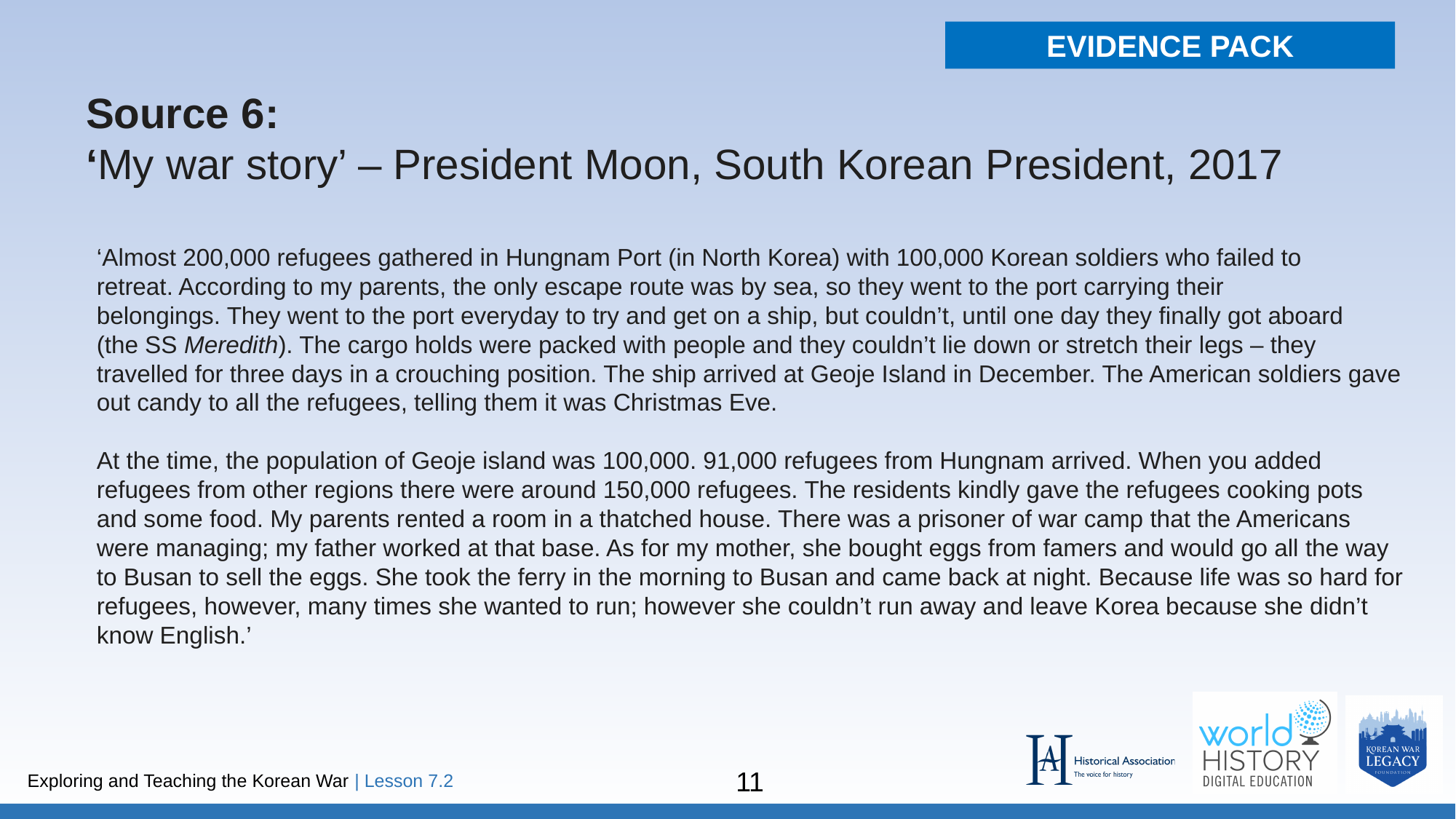

EVIDENCE PACK
Source 6:
‘My war story’ – President Moon, South Korean President, 2017

‘Almost 200,000 refugees gathered in Hungnam Port (in North Korea) with 100,000 Korean soldiers who failed to
retreat. According to my parents, the only escape route was by sea, so they went to the port carrying their
belongings. They went to the port everyday to try and get on a ship, but couldn’t, until one day they finally got aboard
(the SS Meredith). The cargo holds were packed with people and they couldn’t lie down or stretch their legs – they travelled for three days in a crouching position. The ship arrived at Geoje Island in December. The American soldiers gave out candy to all the refugees, telling them it was Christmas Eve.

At the time, the population of Geoje island was 100,000. 91,000 refugees from Hungnam arrived. When you added refugees from other regions there were around 150,000 refugees. The residents kindly gave the refugees cooking pots and some food. My parents rented a room in a thatched house. There was a prisoner of war camp that the Americans were managing; my father worked at that base. As for my mother, she bought eggs from famers and would go all the way to Busan to sell the eggs. She took the ferry in the morning to Busan and came back at night. Because life was so hard for refugees, however, many times she wanted to run; however she couldn’t run away and leave Korea because she didn’t know English.’
11